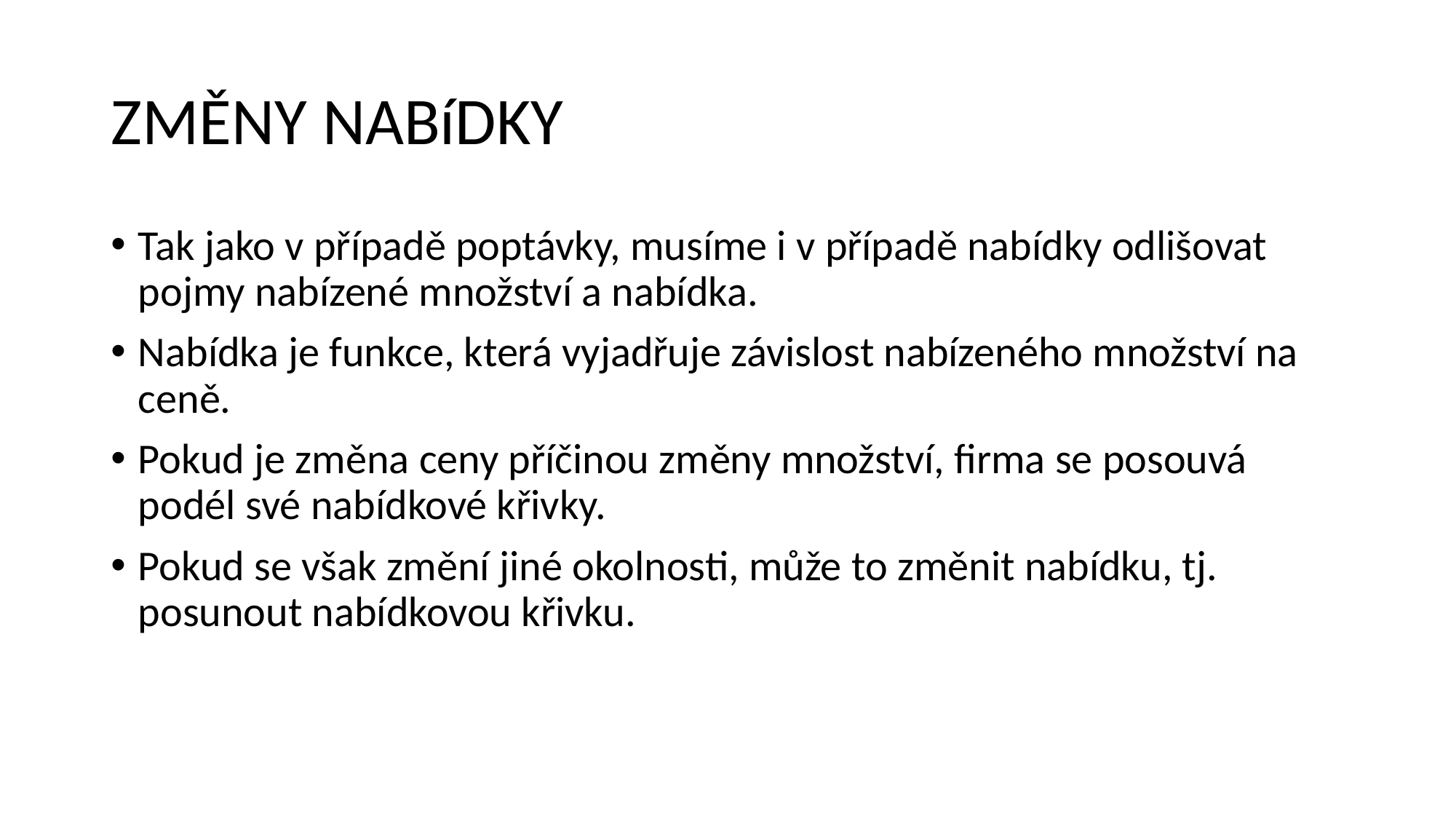

# ZMĚNY NABíDKY
Tak jako v případě poptávky, musíme i v případě nabídky odlišovat pojmy nabízené množství a nabídka.
Nabídka je funkce, která vyjadřuje závislost nabízeného množství na ceně.
Pokud je změna ceny příčinou změny množství, firma se posouvá podél své nabídkové křivky.
Pokud se však změní jiné okolnosti, může to změnit nabídku, tj. posunout nabídkovou křivku.